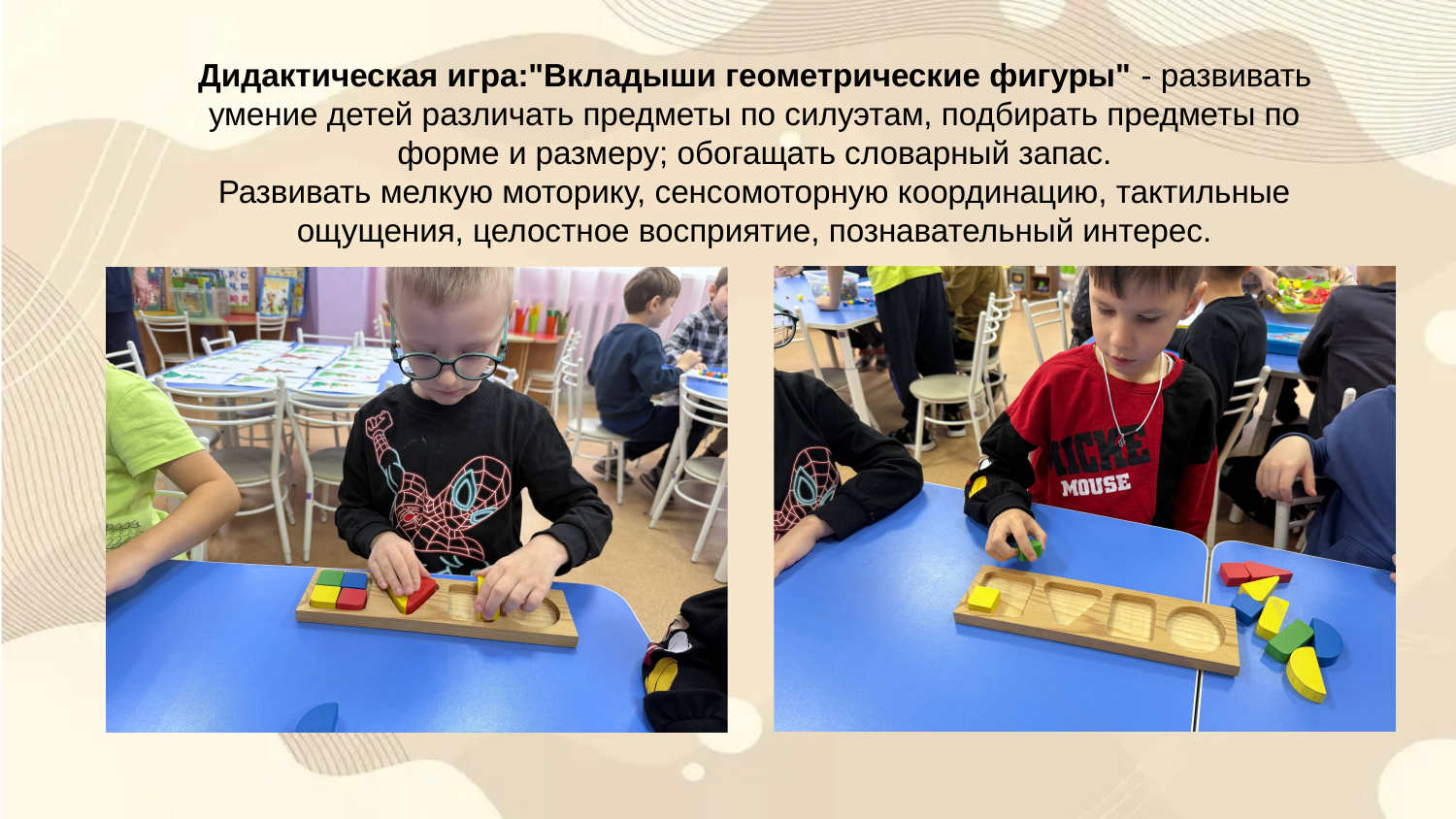

#
Дидактическая игра:"Вкладыши геометрические фигуры" - развивать умение детей различать предметы по силуэтам, подбирать предметы по форме и размеру; обогащать словарный запас.
Развивать мелкую моторику, сенсомоторную координацию, тактильные ощущения, целостное восприятие, познавательный интерес.